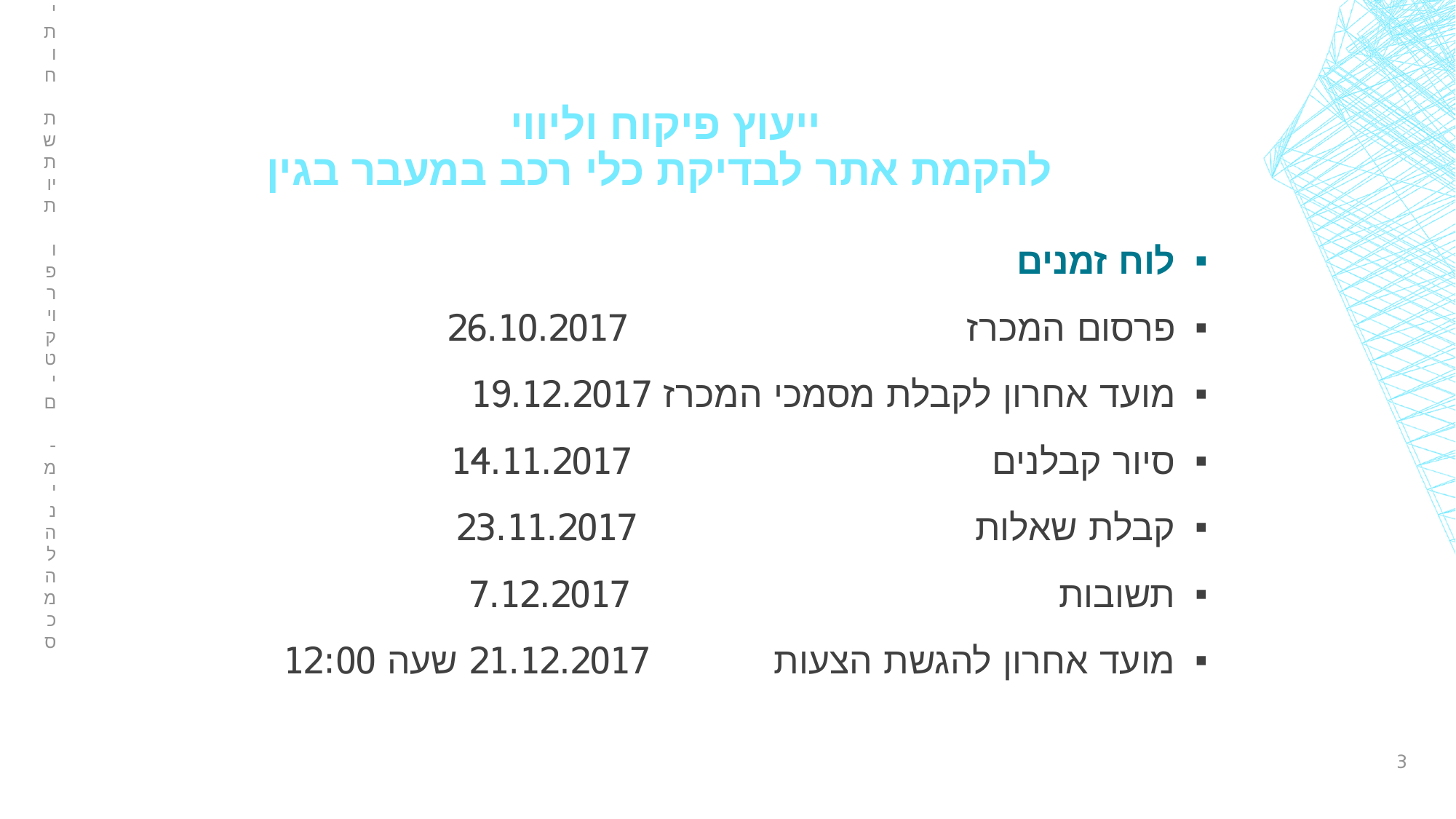

אגף פיתוח תשתיות ופרויקטים - מינהל המכס
# ייעוץ פיקוח וליווי להקמת אתר לבדיקת כלי רכב במעבר בגין
לוח זמנים
פרסום המכרז                              26.10.2017
מועד אחרון לקבלת מסמכי המכרז 19.12.2017
סיור קבלנים                                14.11.2017
קבלת שאלות                              23.11.2017
תשובות                                      7.12.2017
מועד אחרון להגשת הצעות           21.12.2017 שעה 12:00
3